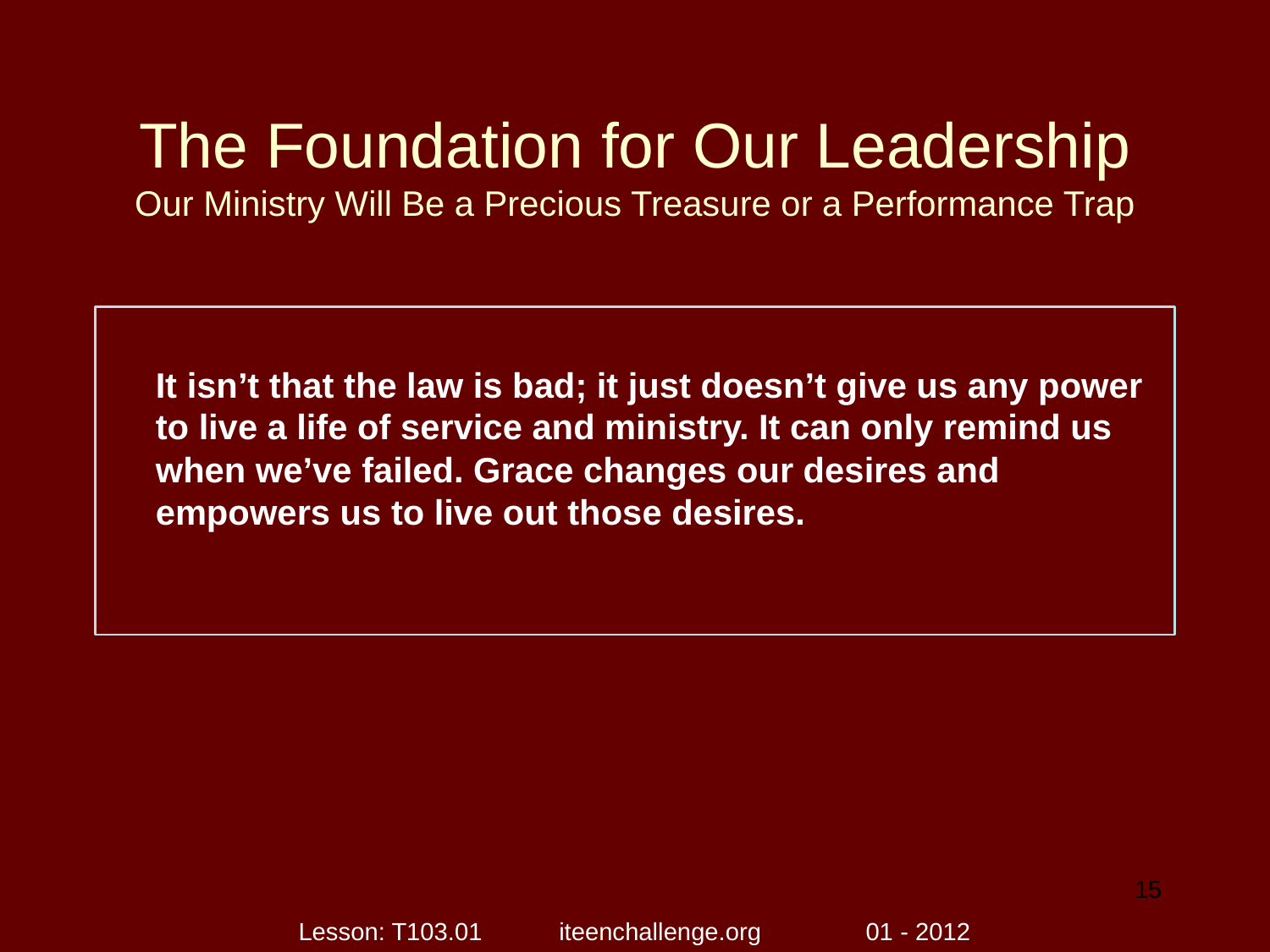

# The Foundation for Our Leadership Our Ministry Will Be a Precious Treasure or a Performance Trap

	It isn’t that the law is bad; it just doesn’t give us any power to live a life of service and ministry. It can only remind us when we’ve failed. Grace changes our desires and empowers us to live out those desires.

15
Lesson: T103.01           iteenchallenge.org               01 - 2012